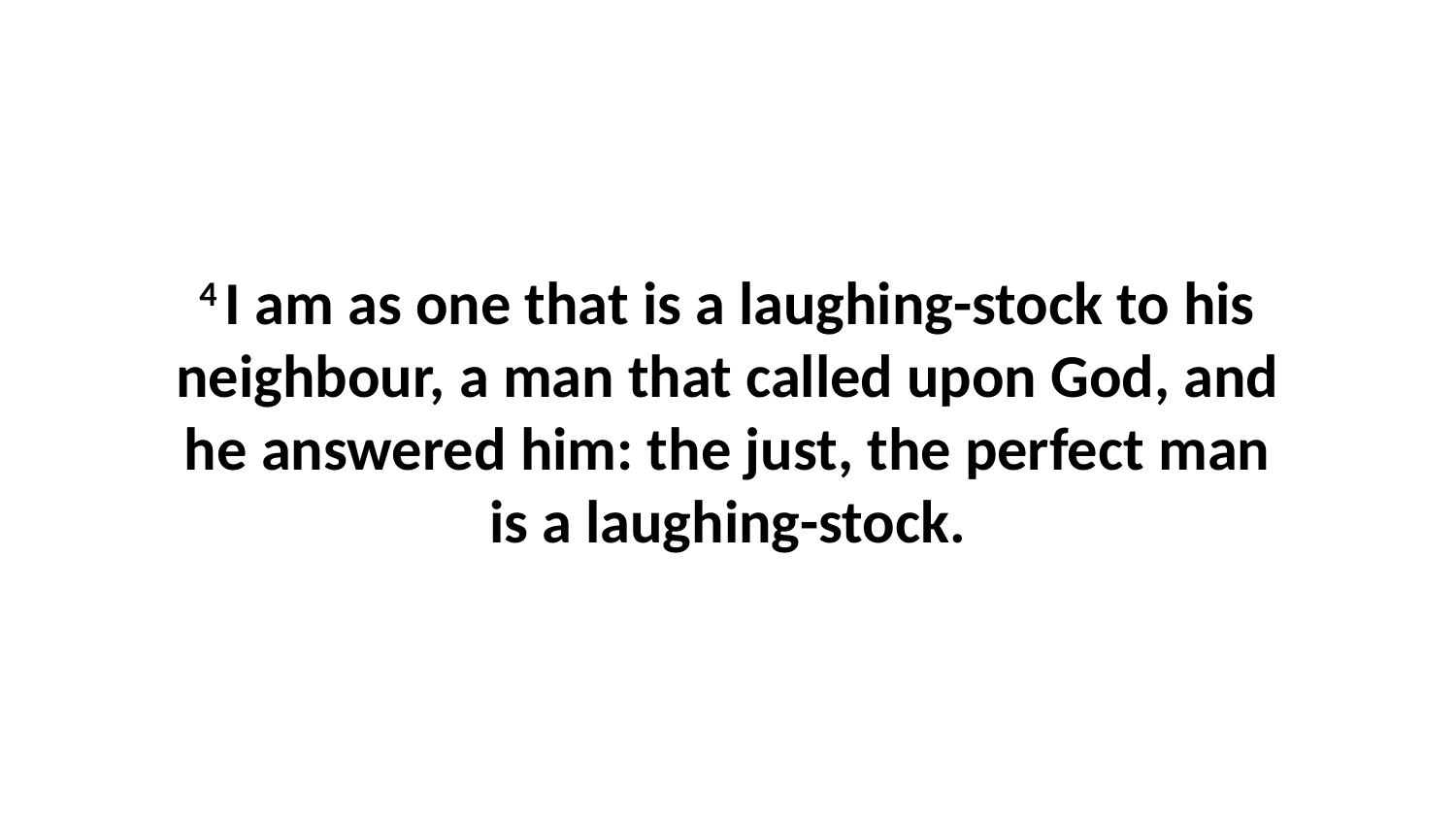

4 I am as one that is a laughing-stock to his neighbour, a man that called upon God, and he answered him: the just, the perfect man is a laughing-stock.